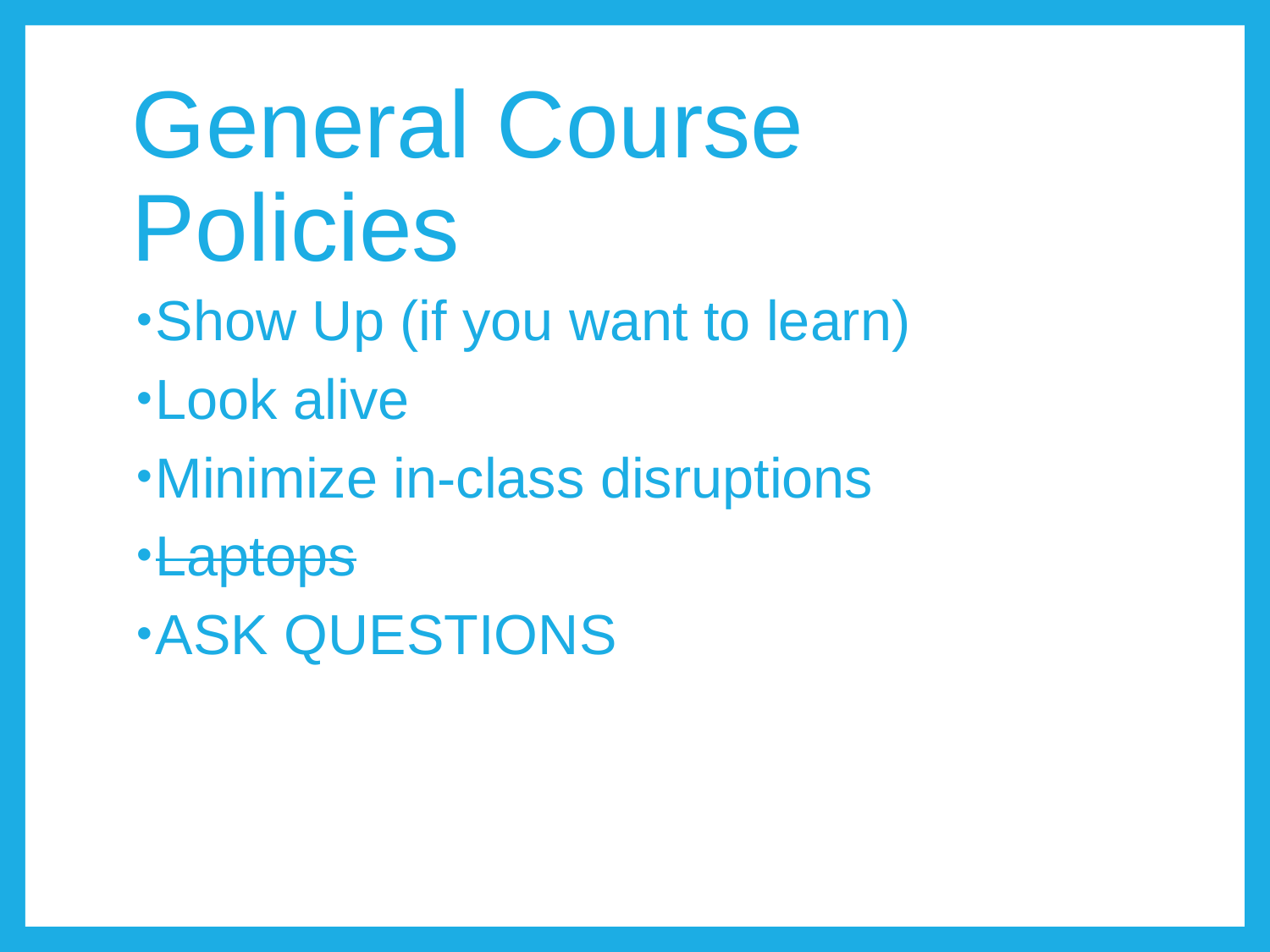

# General Course Policies
Show Up (if you want to learn)
Look alive
Minimize in-class disruptions
Laptops
ASK QUESTIONS